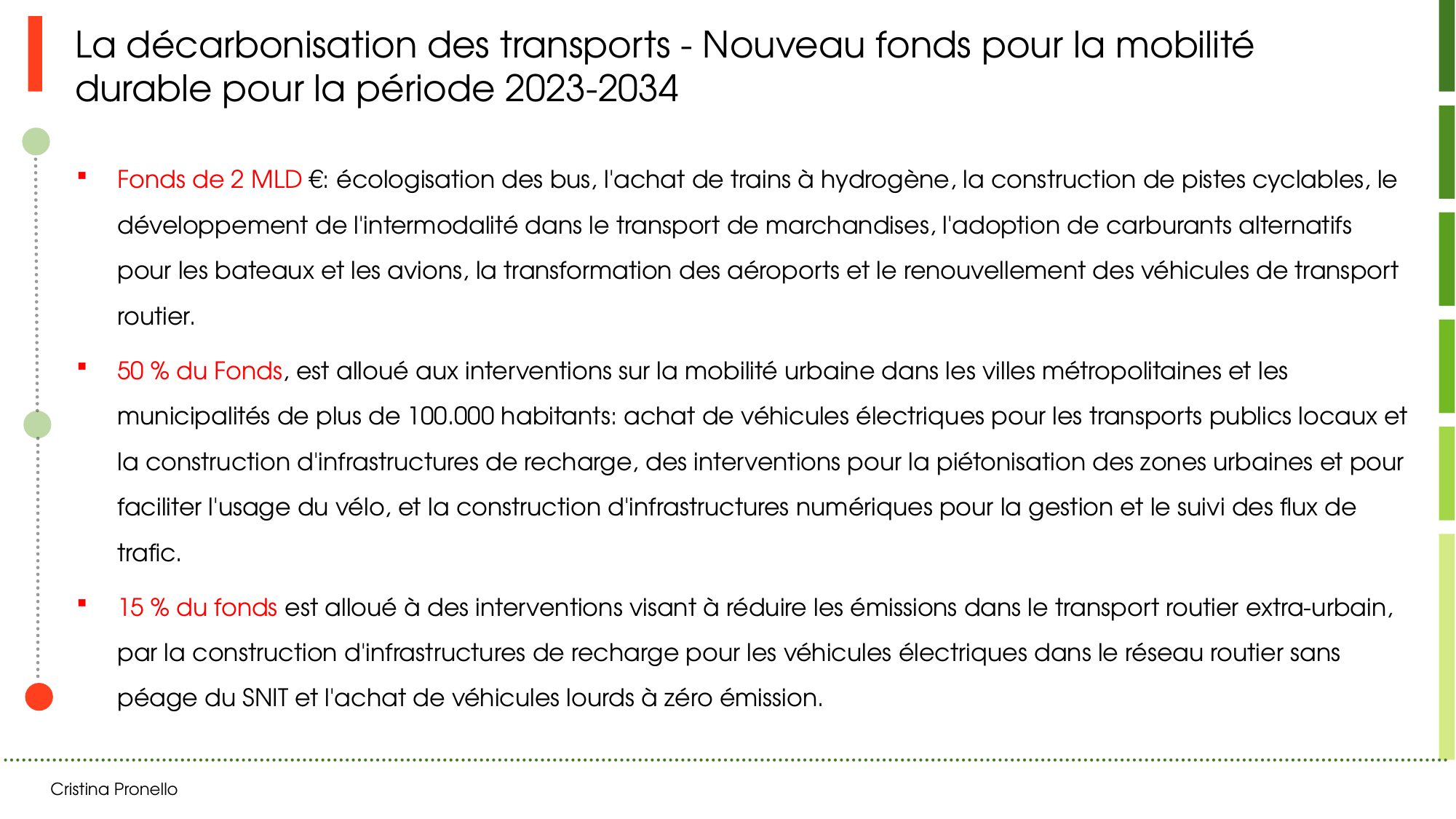

La décarbonisation des transports - Nouveau fonds pour la mobilité durable pour la période 2023-2034

Fonds de 2 MLD €: écologisation des bus, l'achat de trains à hydrogène, la construction de pistes cyclables, le développement de l'intermodalité dans le transport de marchandises, l'adoption de carburants alternatifs pour les bateaux et les avions, la transformation des aéroports et le renouvellement des véhicules de transport routier.
50 % du Fonds, est alloué aux interventions sur la mobilité urbaine dans les villes métropolitaines et les municipalités de plus de 100.000 habitants: achat de véhicules électriques pour les transports publics locaux et la construction d'infrastructures de recharge, des interventions pour la piétonisation des zones urbaines et pour faciliter l'usage du vélo, et la construction d'infrastructures numériques pour la gestion et le suivi des flux de trafic.
15 % du fonds est alloué à des interventions visant à réduire les émissions dans le transport routier extra-urbain, par la construction d'infrastructures de recharge pour les véhicules électriques dans le réseau routier sans péage du SNIT et l'achat de véhicules lourds à zéro émission.

Cristina Pronello